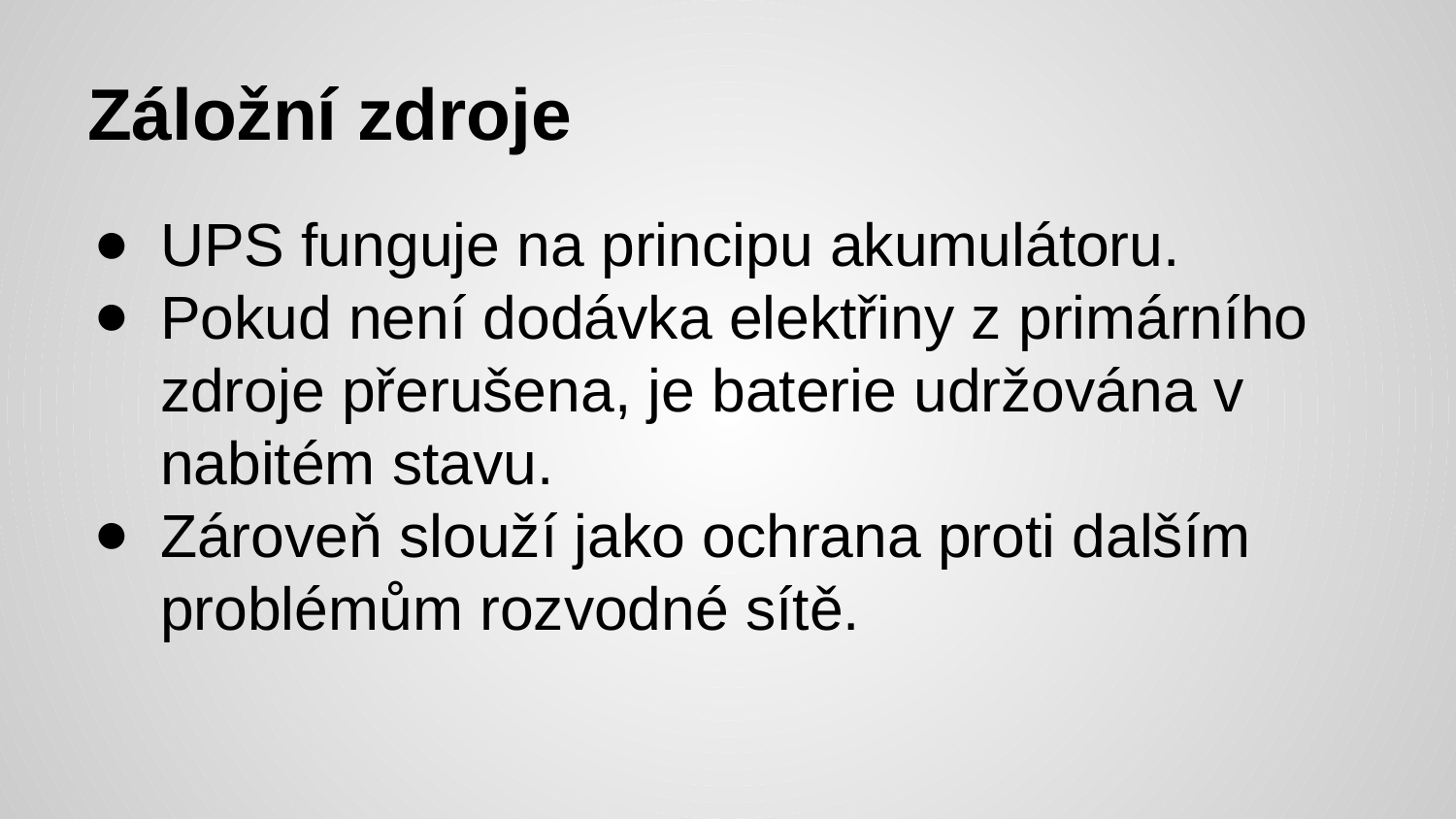

# Záložní zdroje
UPS funguje na principu akumulátoru.
Pokud není dodávka elektřiny z primárního zdroje přerušena, je baterie udržována v nabitém stavu.
Zároveň slouží jako ochrana proti dalším problémům rozvodné sítě.